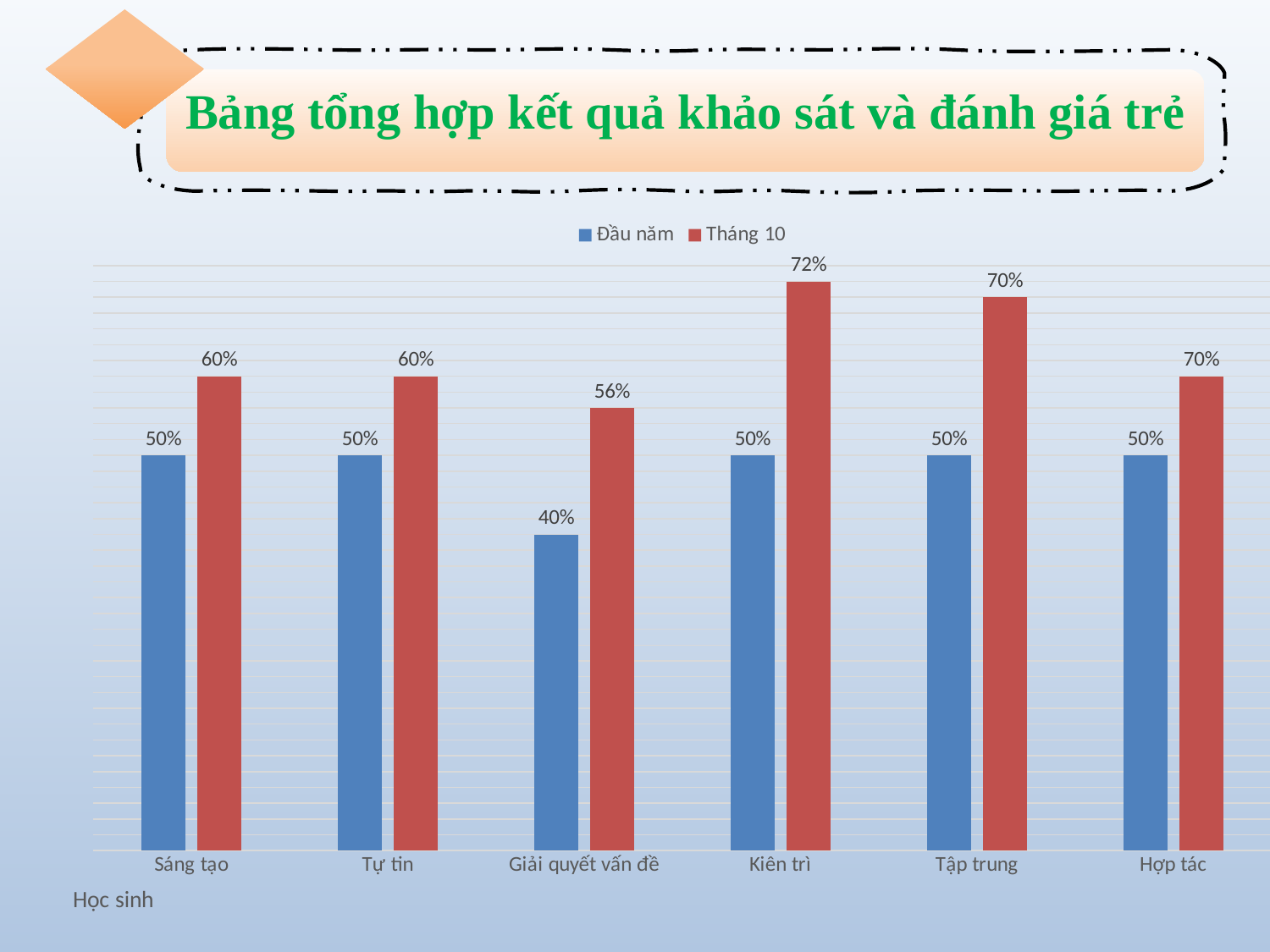

Bảng tổng hợp kết quả khảo sát và đánh giá trẻ

### Chart

| Category | Đầu năm | Tháng 10 |
|---|---|---|
| Sáng tạo | 25.0 | 30.0 |
| Tự tin | 25.0 | 30.0 |
| Giải quyết vấn đề | 20.0 | 28.0 |
| Kiên trì | 25.0 | 36.0 |
| Tập trung | 25.0 | 35.0 |
| Hợp tác | 25.0 | 30.0 |